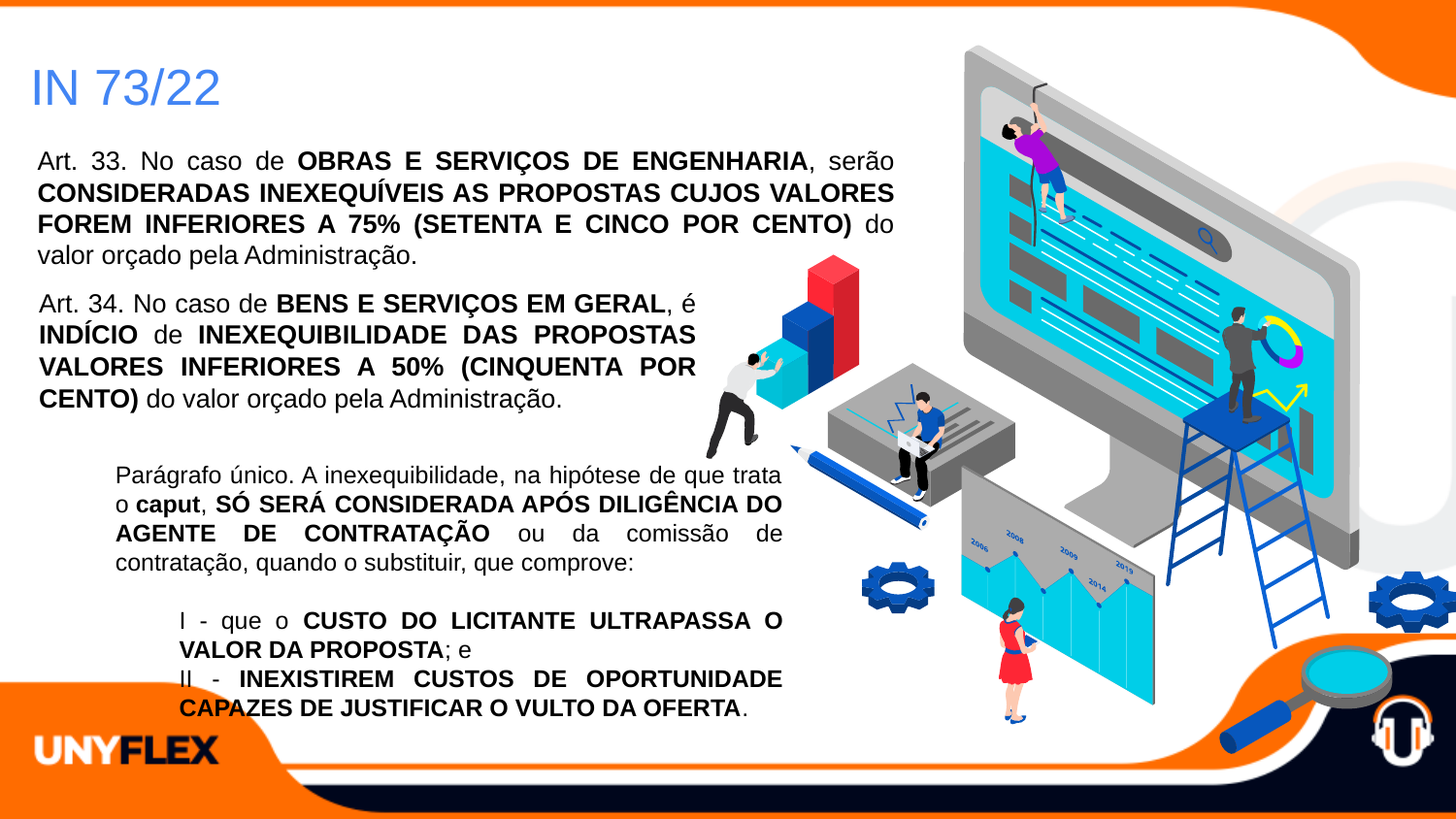

IN 73/22

Art. 33. No caso de OBRAS E SERVIÇOS DE ENGENHARIA, serão CONSIDERADAS INEXEQUÍVEIS AS PROPOSTAS CUJOS VALORES FOREM INFERIORES A 75% (SETENTA E CINCO POR CENTO) do valor orçado pela Administração.

Art. 34. No caso de BENS E SERVIÇOS EM GERAL, é INDÍCIO de INEXEQUIBILIDADE DAS PROPOSTAS VALORES INFERIORES A 50% (CINQUENTA POR CENTO) do valor orçado pela Administração.

Parágrafo único. A inexequibilidade, na hipótese de que trata o caput, SÓ SERÁ CONSIDERADA APÓS DILIGÊNCIA DO AGENTE DE CONTRATAÇÃO ou da comissão de contratação, quando o substituir, que comprove:

I - que o CUSTO DO LICITANTE ULTRAPASSA O VALOR DA PROPOSTA; e
II - INEXISTIREM CUSTOS DE OPORTUNIDADE CAPAZES DE JUSTIFICAR O VULTO DA OFERTA.